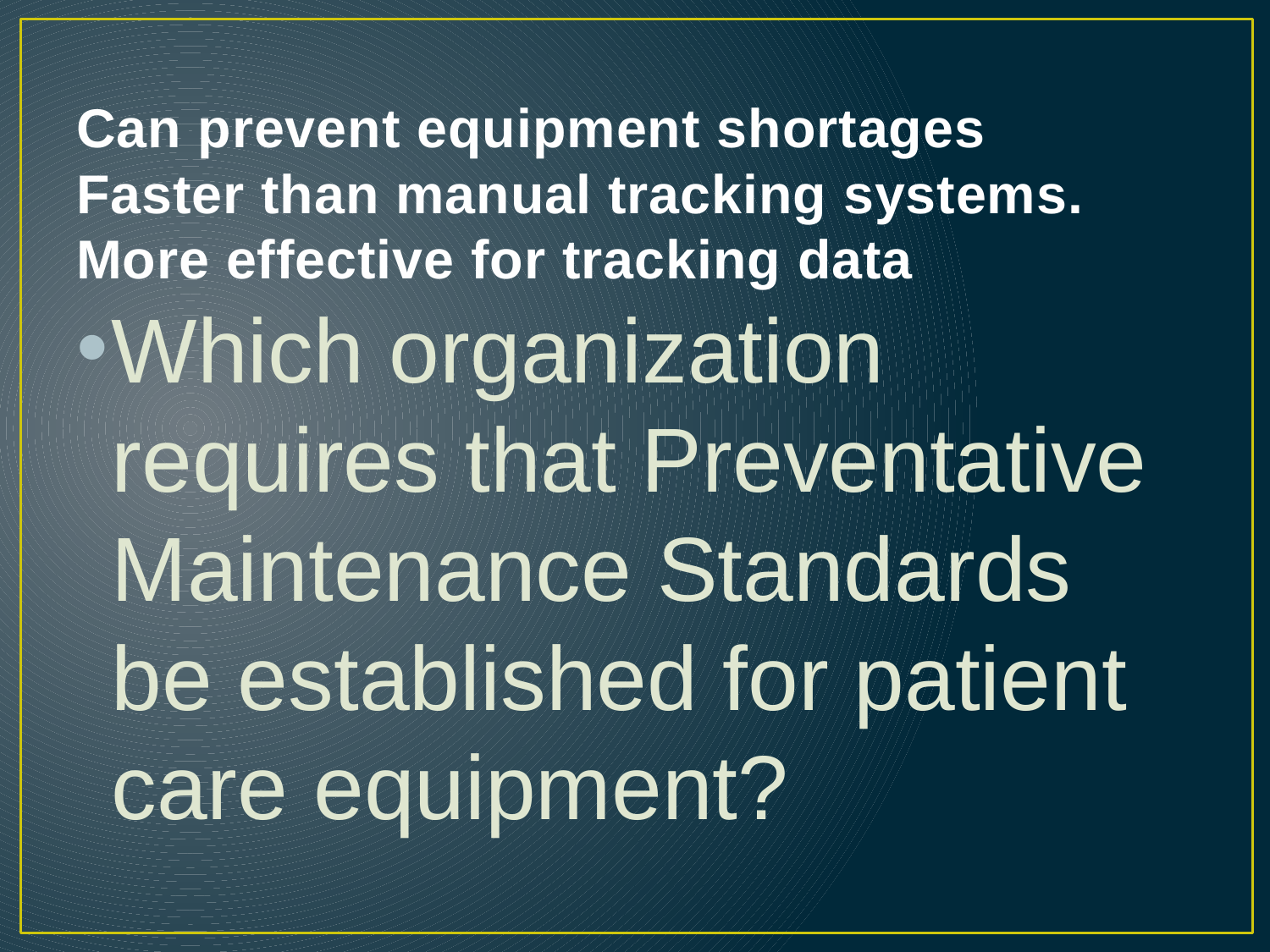

# Can prevent equipment shortages Faster than manual tracking systems. More effective for tracking data
Which organization requires that Preventative Maintenance Standards be established for patient care equipment?